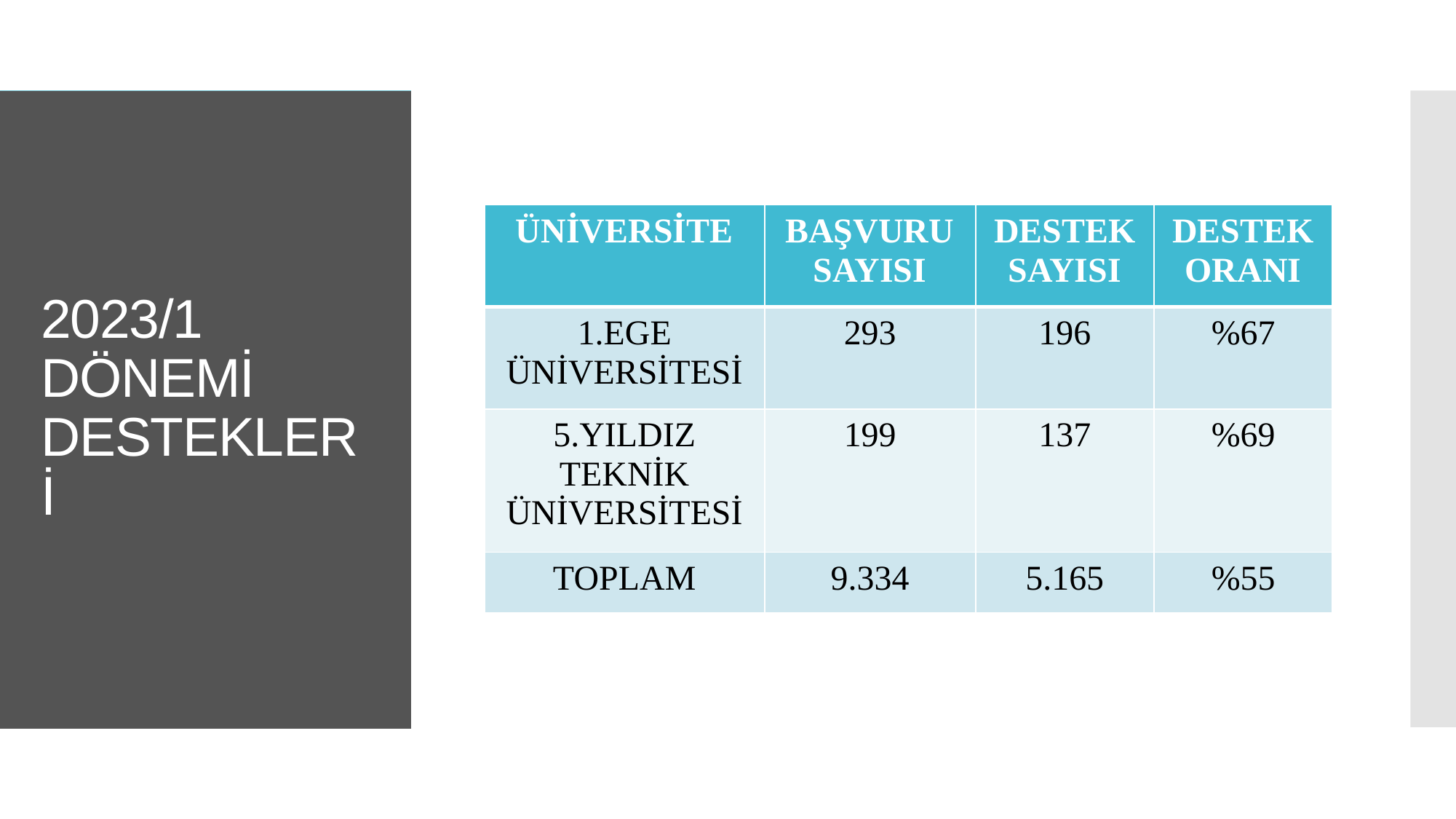

# 2023/1 DÖNEMİ DESTEKLERİ
| ÜNİVERSİTE | BAŞVURU SAYISI | DESTEK SAYISI | DESTEK ORANI |
| --- | --- | --- | --- |
| 1.EGE ÜNİVERSİTESİ | 293 | 196 | %67 |
| 5.YILDIZ TEKNİK ÜNİVERSİTESİ | 199 | 137 | %69 |
| TOPLAM | 9.334 | 5.165 | %55 |